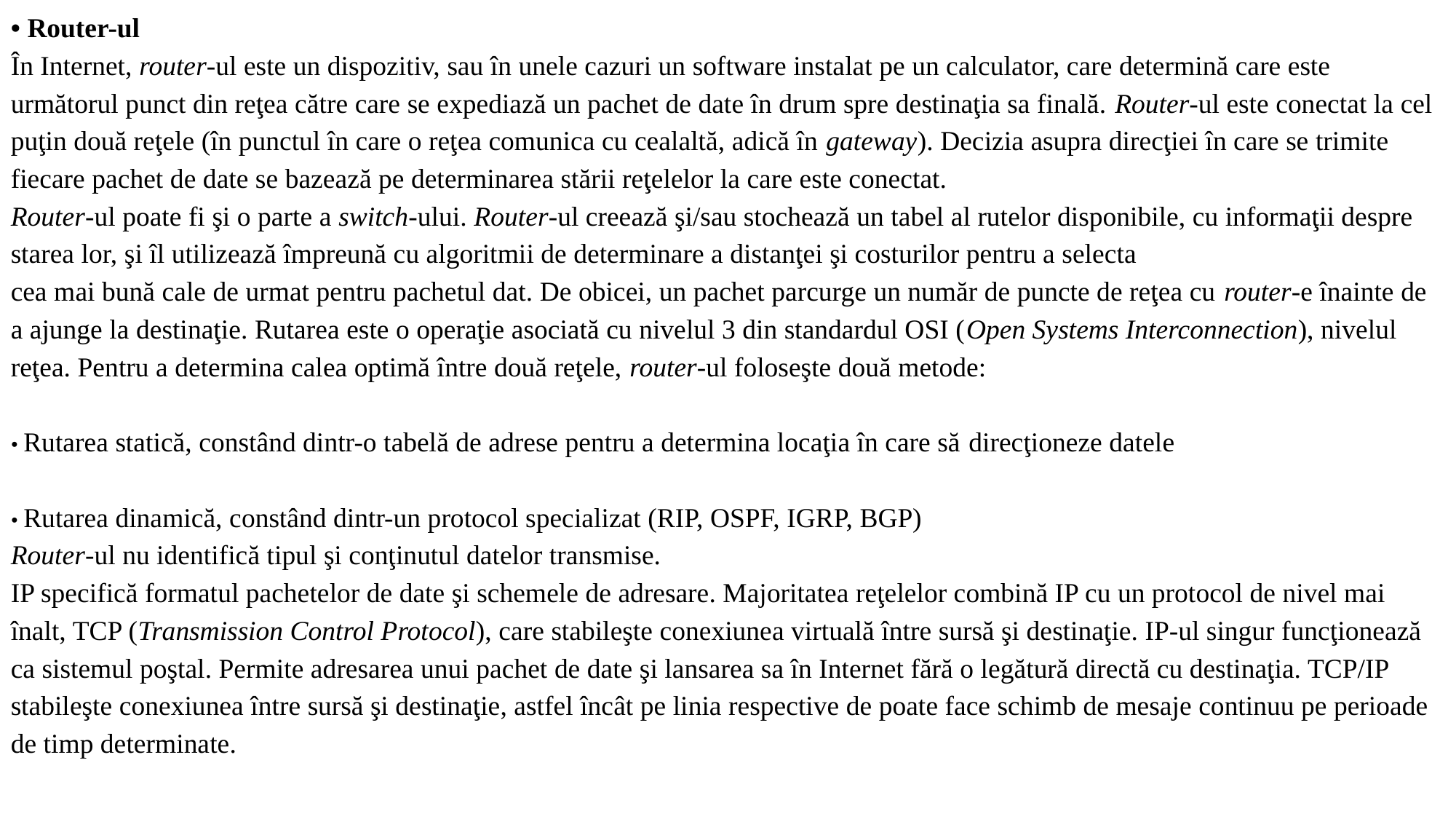

• Router-ul
În Internet, router-ul este un dispozitiv, sau în unele cazuri un software instalat pe un calculator, care determină care este următorul punct din reţea către care se expediază un pachet de date în drum spre destinaţia sa finală. Router-ul este conectat la cel puţin două reţele (în punctul în care o reţea comunica cu cealaltă, adică în gateway). Decizia asupra direcţiei în care se trimite fiecare pachet de date se bazează pe determinarea stării reţelelor la care este conectat.
Router-ul poate fi şi o parte a switch-ului. Router-ul creează şi/sau stochează un tabel al rutelor disponibile, cu informaţii despre starea lor, şi îl utilizează împreună cu algoritmii de determinare a distanţei şi costurilor pentru a selecta
cea mai bună cale de urmat pentru pachetul dat. De obicei, un pachet parcurge un număr de puncte de reţea cu router-e înainte de a ajunge la destinaţie. Rutarea este o operaţie asociată cu nivelul 3 din standardul OSI (Open Systems Interconnection), nivelul reţea. Pentru a determina calea optimă între două reţele, router-ul foloseşte două metode:
• Rutarea statică, constând dintr-o tabelă de adrese pentru a determina locaţia în care să direcţioneze datele
• Rutarea dinamică, constând dintr-un protocol specializat (RIP, OSPF, IGRP, BGP)
Router-ul nu identifică tipul şi conţinutul datelor transmise.
IP specifică formatul pachetelor de date şi schemele de adresare. Majoritatea reţelelor combină IP cu un protocol de nivel mai înalt, TCP (Transmission Control Protocol), care stabileşte conexiunea virtuală între sursă şi destinaţie. IP-ul singur funcţionează ca sistemul poştal. Permite adresarea unui pachet de date şi lansarea sa în Internet fără o legătură directă cu destinaţia. TCP/IP stabileşte conexiunea între sursă şi destinaţie, astfel încât pe linia respective de poate face schimb de mesaje continuu pe perioade de timp determinate.